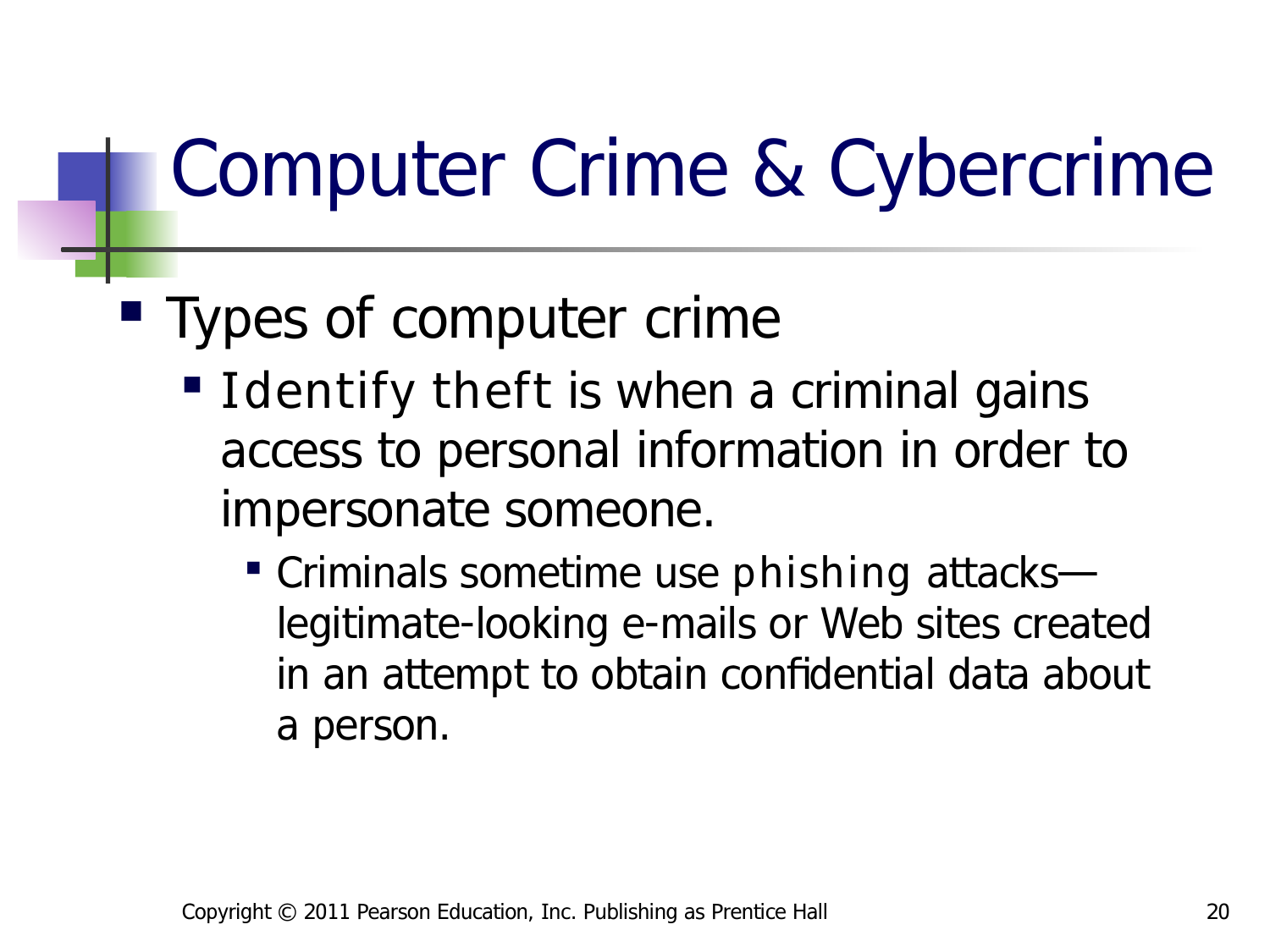

# Computer Crime & Cybercrime
Types of computer crime
Identify theft is when a criminal gains access to personal information in order to impersonate someone.
Criminals sometime use phishing attacks—legitimate-looking e-mails or Web sites created in an attempt to obtain confidential data about a person.
Copyright © 2011 Pearson Education, Inc. Publishing as Prentice Hall
20